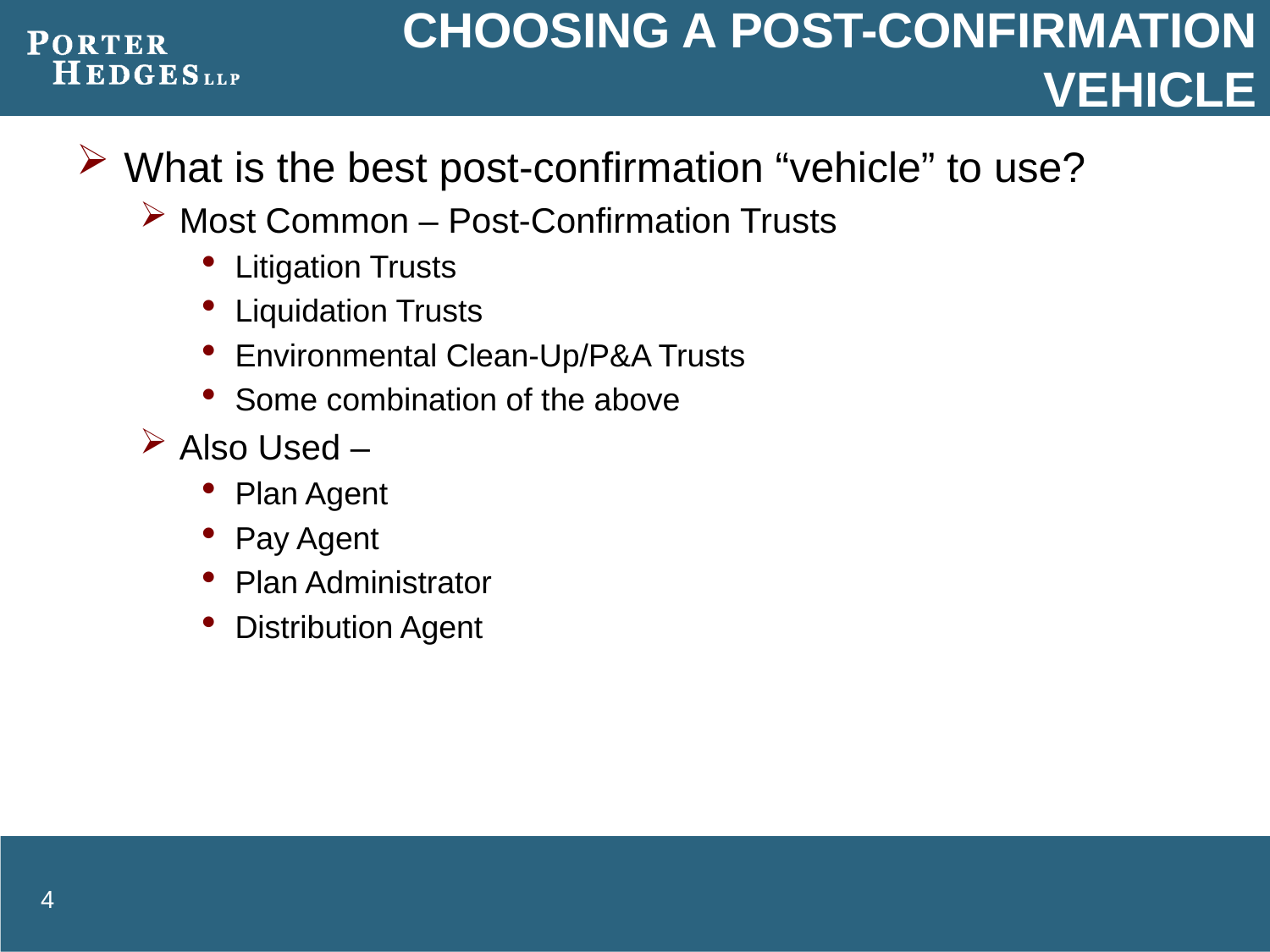

# Choosing a Post-Confirmation Vehicle
What is the best post-confirmation “vehicle” to use?
Most Common – Post-Confirmation Trusts
Litigation Trusts
Liquidation Trusts
Environmental Clean-Up/P&A Trusts
Some combination of the above
Also Used –
Plan Agent
Pay Agent
Plan Administrator
Distribution Agent
4